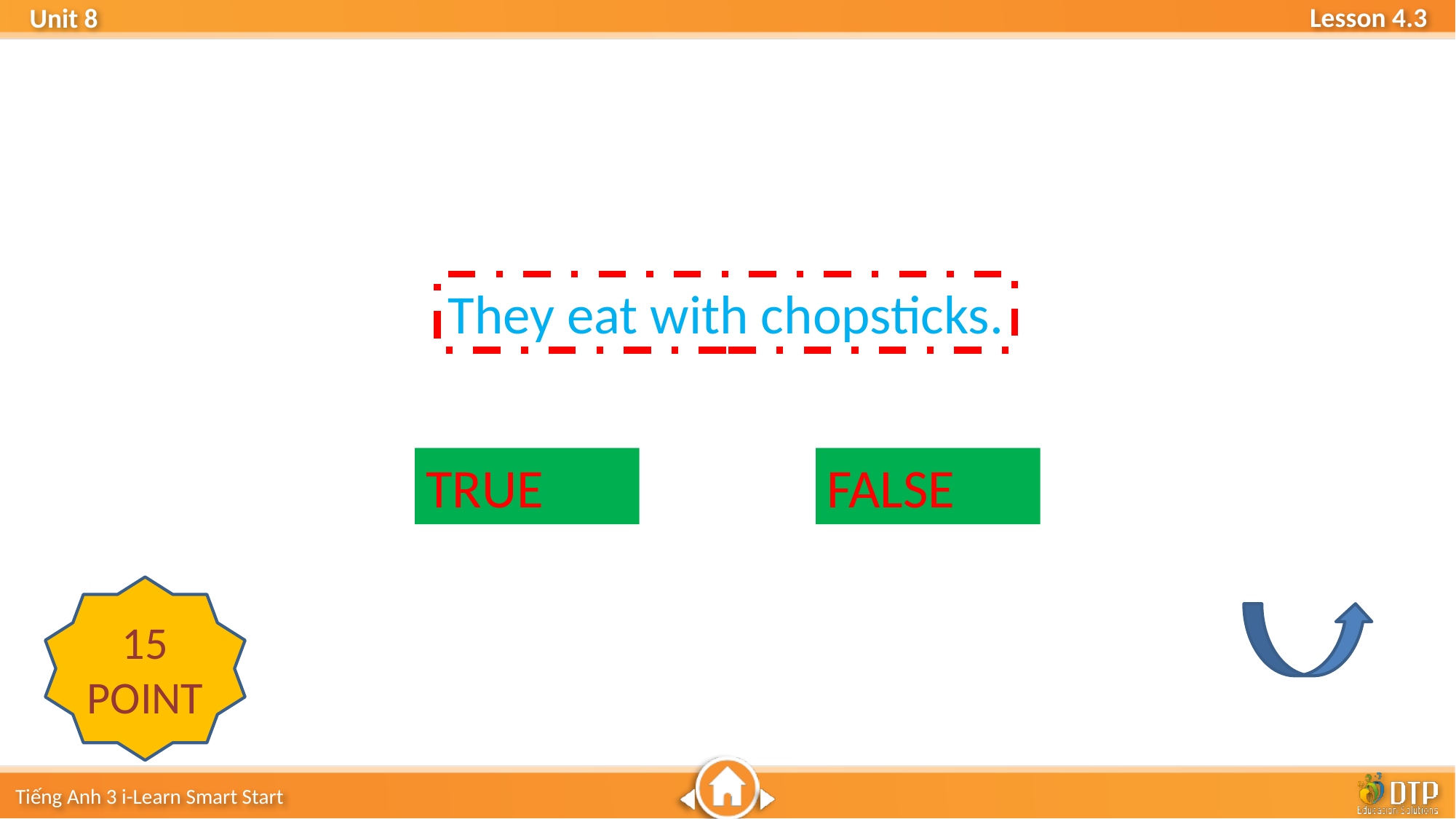

They eat with chopsticks.
FALSE
TRUE
15 POINT